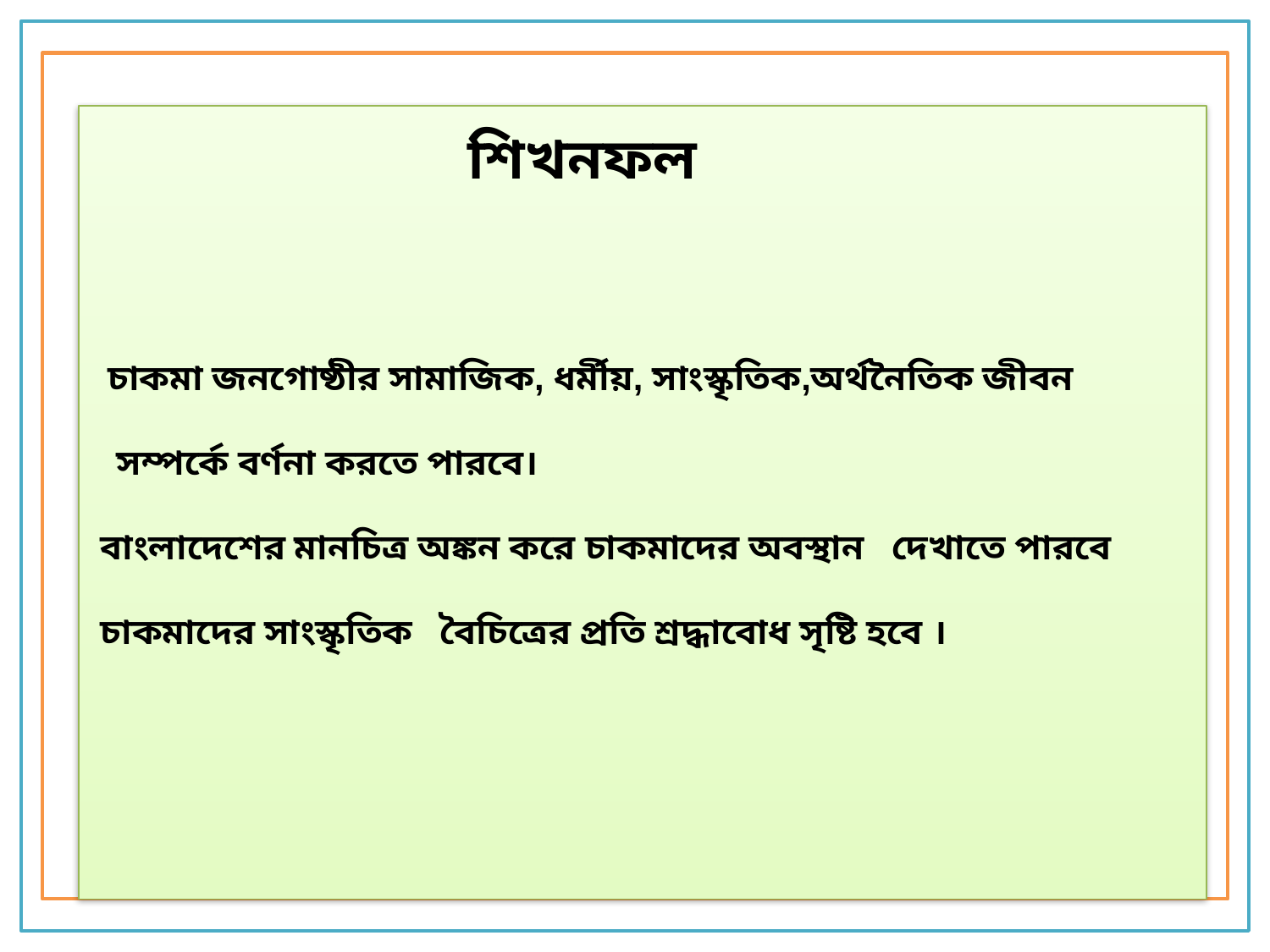

শিখনফল
চাকমা জনগোষ্ঠীর সামাজিক, ধর্মীয়, সাংস্কৃতিক,অর্থনৈতিক জীবন

 সম্পর্কে বর্ণনা করতে পারবে।

বাংলাদেশের মানচিত্র অঙ্কন করে চাকমাদের অবস্থান   দেখাতে পারবে

চাকমাদের সাংস্কৃতিক   বৈচিত্রের প্রতি শ্রদ্ধাবোধ সৃষ্টি হবে ।